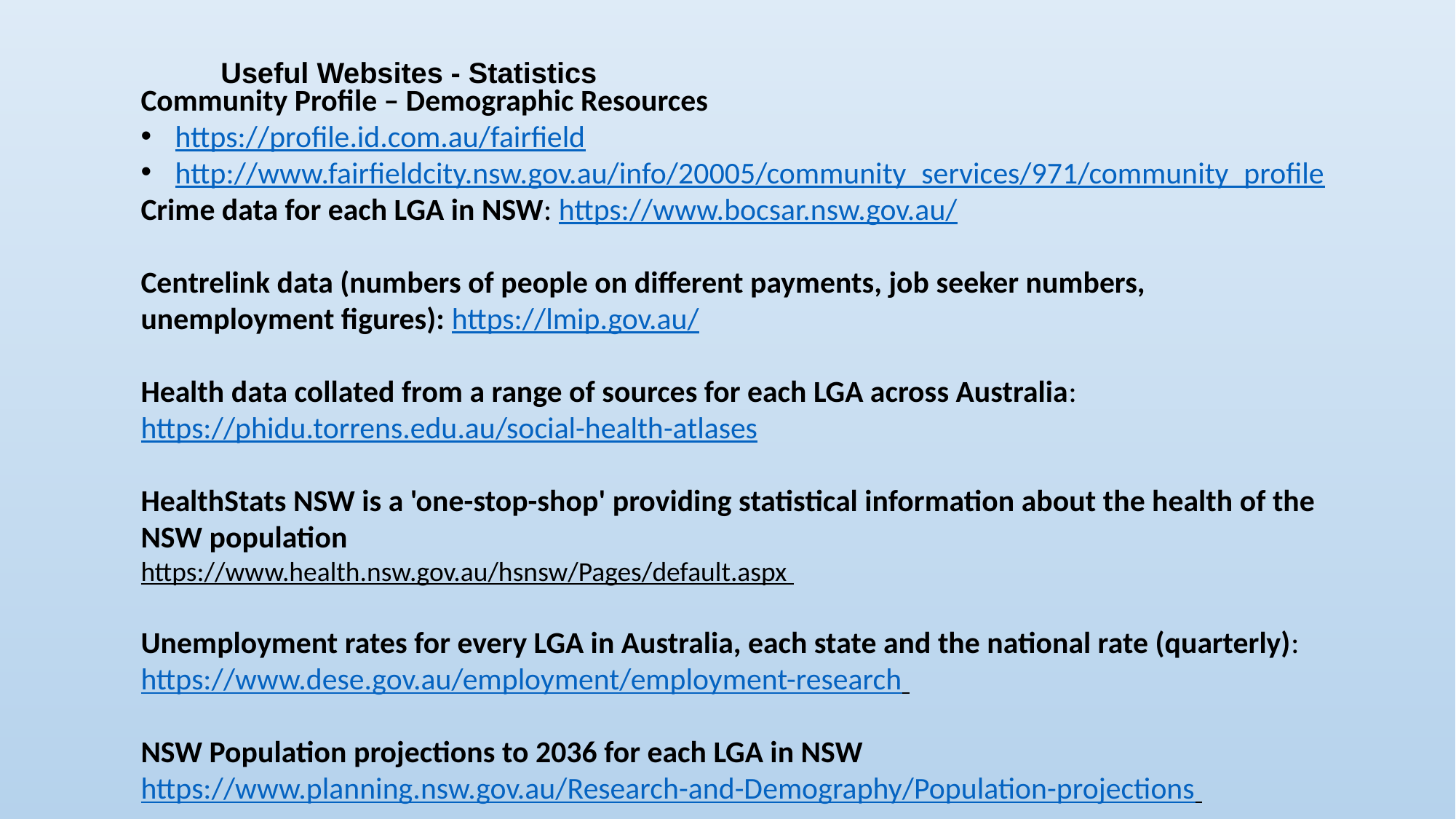

# Useful Websites - Statistics
Community Profile – Demographic Resources
https://profile.id.com.au/fairfield
http://www.fairfieldcity.nsw.gov.au/info/20005/community_services/971/community_profile
Crime data for each LGA in NSW: https://www.bocsar.nsw.gov.au/

Centrelink data (numbers of people on different payments, job seeker numbers, unemployment figures): https://lmip.gov.au/

Health data collated from a range of sources for each LGA across Australia: https://phidu.torrens.edu.au/social-health-atlases

HealthStats NSW is a 'one-stop-shop' providing statistical information about the health of the NSW population
https://www.health.nsw.gov.au/hsnsw/Pages/default.aspx

Unemployment rates for every LGA in Australia, each state and the national rate (quarterly): https://www.dese.gov.au/employment/employment-research

NSW Population projections to 2036 for each LGA in NSW https://www.planning.nsw.gov.au/Research-and-Demography/Population-projections